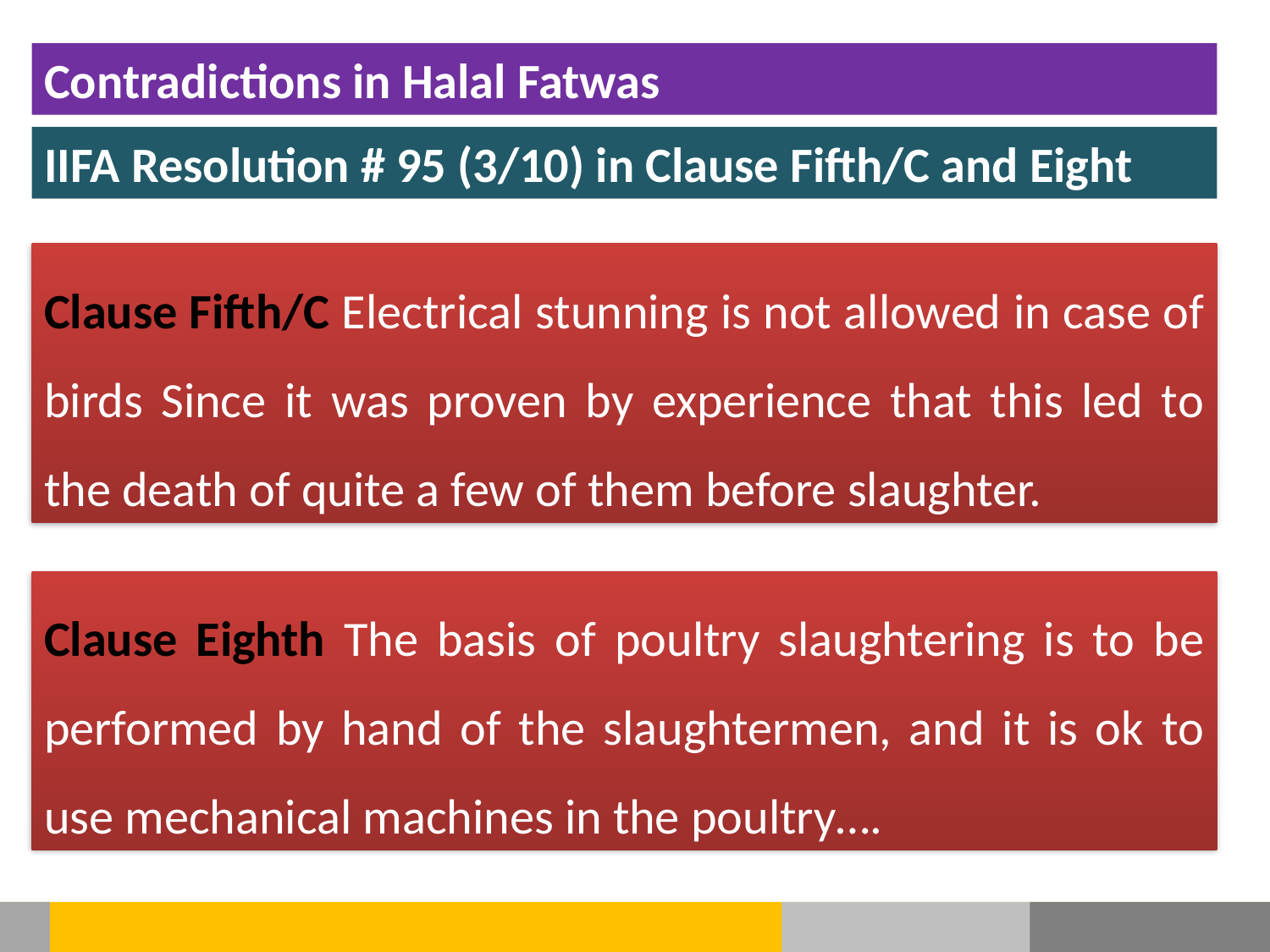

Contradictions in Halal Fatwas
IIFA Resolution # 95 (3/10) in Clause Fifth/C and Eight
Clause Fifth/C Electrical stunning is not allowed in case of birds Since it was proven by experience that this led to the death of quite a few of them before slaughter.
Clause Eighth The basis of poultry slaughtering is to be performed by hand of the slaughtermen, and it is ok to use mechanical machines in the poultry….